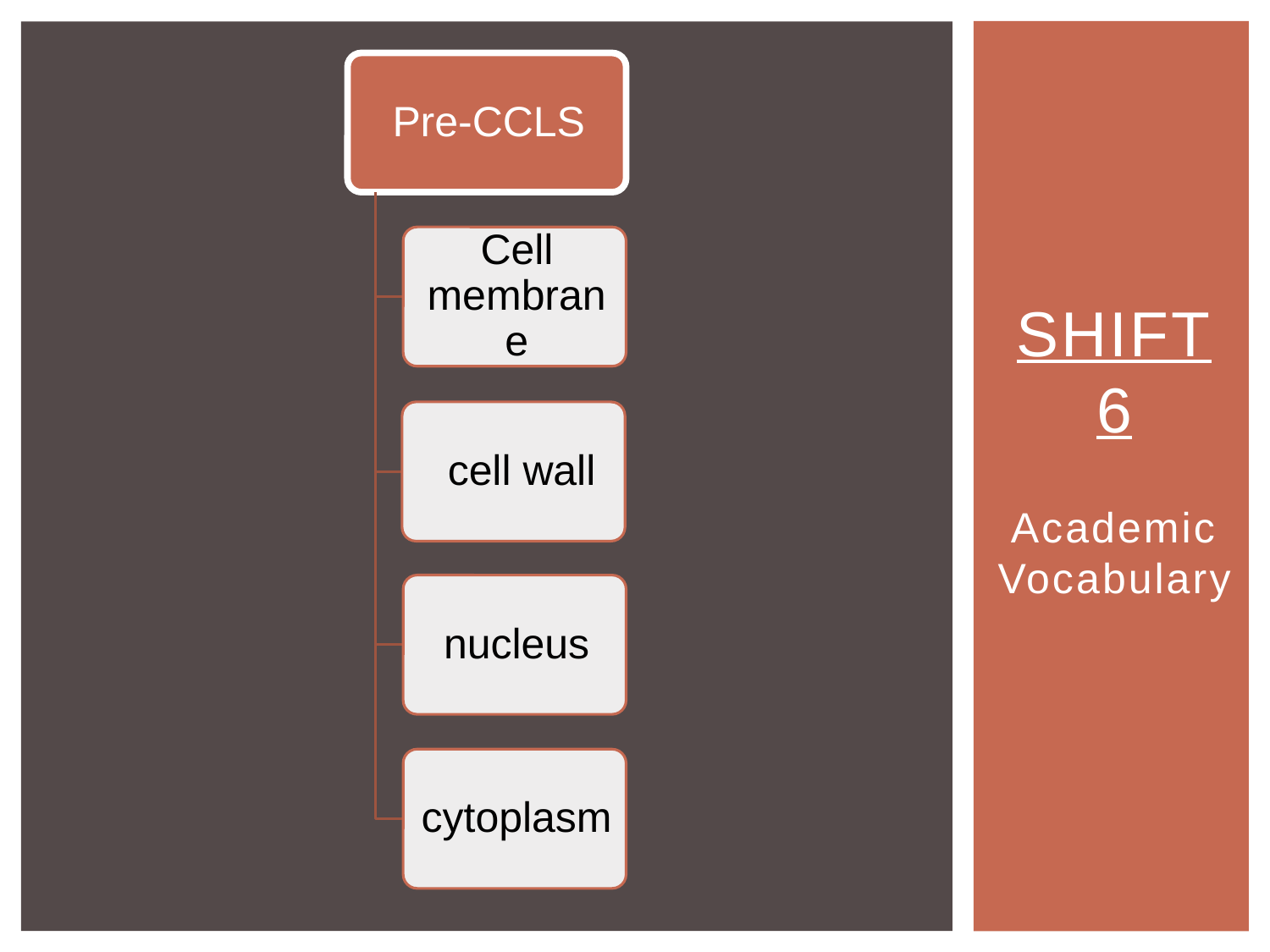

Pre-CCLS
Cell membrane
 cell wall
nucleus
cytoplasm
SHIFT 6

Academic Vocabulary